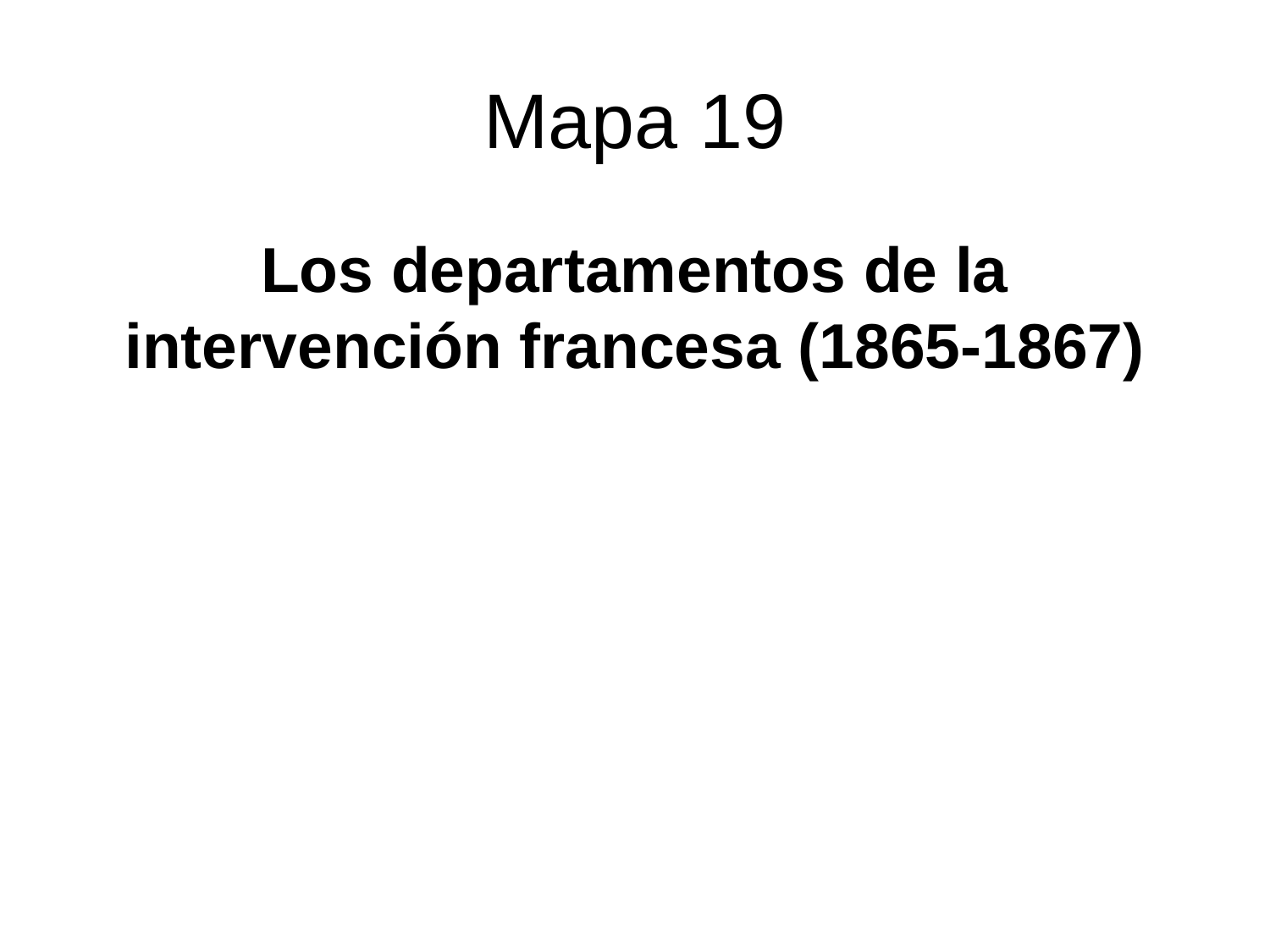

# Mapa 19
Los departamentos de la intervención francesa (1865-1867)